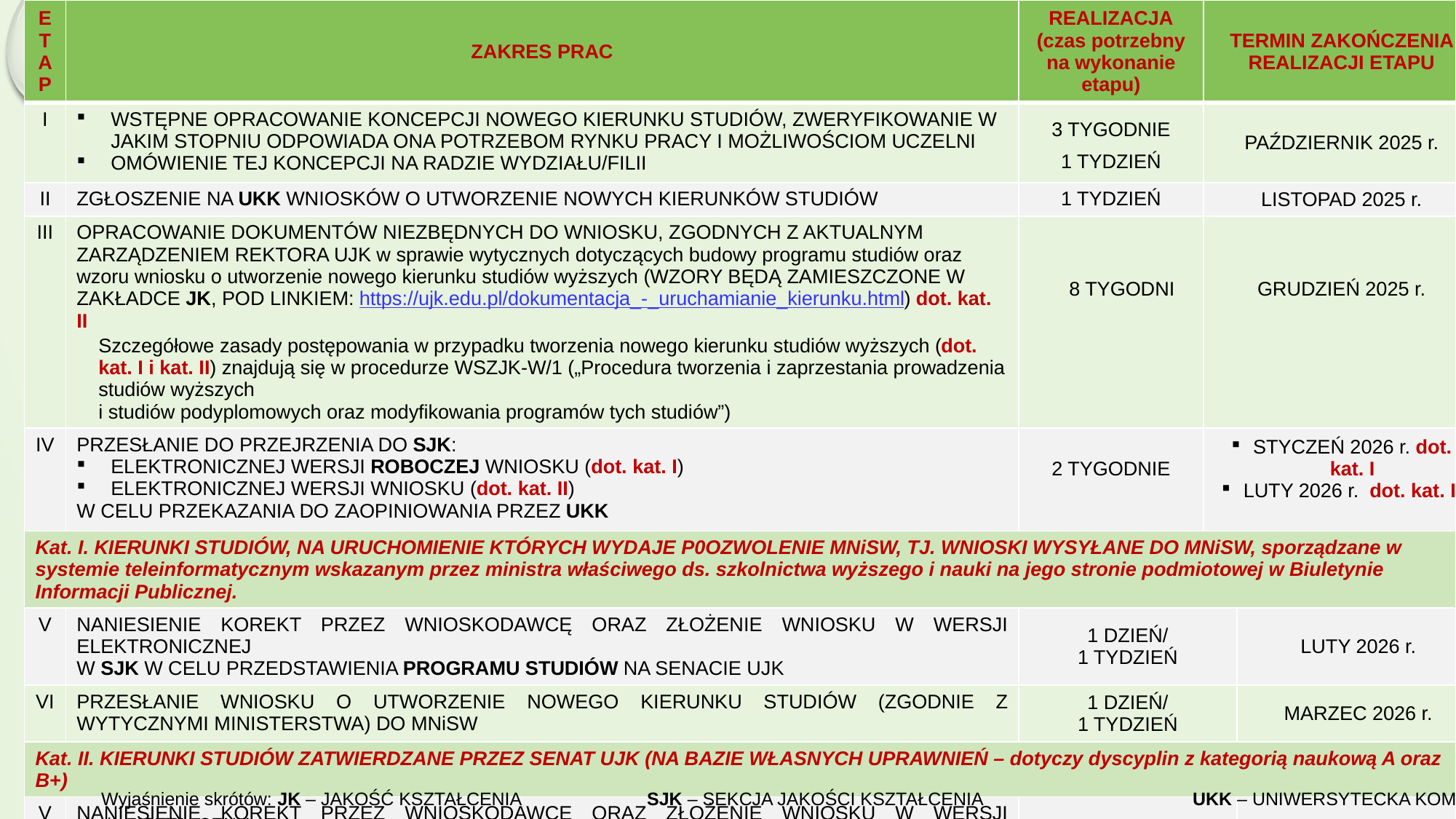

| E T AP | ZAKRES PRAC | REALIZACJA (czas potrzebny na wykonanie etapu) | TERMIN ZAKOŃCZENIA REALIZACJI ETAPU |  |
| --- | --- | --- | --- | --- |
| I | WSTĘPNE OPRACOWANIE KONCEPCJI NOWEGO KIERUNKU STUDIÓW, ZWERYFIKOWANIE W JAKIM STOPNIU ODPOWIADA ONA POTRZEBOM RYNKU PRACY I MOŻLIWOŚCIOM UCZELNI OMÓWIENIE TEJ KONCEPCJI NA RADZIE WYDZIAŁU/FILII | 3 TYGODNIE 1 TYDZIEŃ | PAŹDZIERNIK 2025 r. |  |
| II | ZGŁOSZENIE NA UKK WNIOSKÓW O UTWORZENIE NOWYCH KIERUNKÓW STUDIÓW | 1 TYDZIEŃ | LISTOPAD 2025 r. |  |
| III | OPRACOWANIE DOKUMENTÓW NIEZBĘDNYCH DO WNIOSKU, ZGODNYCH Z AKTUALNYM ZARZĄDZENIEM REKTORA UJK w sprawie wytycznych dotyczących budowy programu studiów oraz wzoru wniosku o utworzenie nowego kierunku studiów wyższych (WZORY BĘDĄ ZAMIESZCZONE W ZAKŁADCE JK, POD LINKIEM: https://ujk.edu.pl/dokumentacja\_-\_uruchamianie\_kierunku.html) dot. kat. II Szczegółowe zasady postępowania w przypadku tworzenia nowego kierunku studiów wyższych (dot. kat. I i kat. II) znajdują się w procedurze WSZJK-W/1 („Procedura tworzenia i zaprzestania prowadzenia studiów wyższych i studiów podyplomowych oraz modyfikowania programów tych studiów”) | 8 TYGODNI | GRUDZIEŃ 2025 r. |  |
| IV | PRZESŁANIE DO PRZEJRZENIA DO SJK: ELEKTRONICZNEJ WERSJI ROBOCZEJ WNIOSKU (dot. kat. I) ELEKTRONICZNEJ WERSJI WNIOSKU (dot. kat. II) W CELU PRZEKAZANIA DO ZAOPINIOWANIA PRZEZ UKK | 2 TYGODNIE | STYCZEŃ 2026 r. dot. kat. I LUTY 2026 r. dot. kat. II |  |
| Kat. I. KIERUNKI STUDIÓW, NA URUCHOMIENIE KTÓRYCH WYDAJE P0OZWOLENIE MNiSW, TJ. WNIOSKI WYSYŁANE DO MNiSW, sporządzane w systemie teleinformatycznym wskazanym przez ministra właściwego ds. szkolnictwa wyższego i nauki na jego stronie podmiotowej w Biuletynie Informacji Publicznej. |  |  |  |  |
| V | NANIESIENIE KOREKT PRZEZ WNIOSKODAWCĘ ORAZ ZŁOŻENIE WNIOSKU W WERSJI ELEKTRONICZNEJ W SJK W CELU PRZEDSTAWIENIA PROGRAMU STUDIÓW NA SENACIE UJK | 1 DZIEŃ/ 1 TYDZIEŃ | LUTY 202 6 r. | LUTY 2026 r. |
| VI | PRZESŁANIE WNIOSKU O UTWORZENIE NOWEGO KIERUNKU STUDIÓW (ZGODNIE Z WYTYCZNYMI MINISTERSTWA) DO MNiSW | 1 DZIEŃ/ 1 TYDZIEŃ | MARZEC 202 6 r. | MARZEC 2026 r. |
| Kat. II. KIERUNKI STUDIÓW ZATWIERDZANE PRZEZ SENAT UJK (NA BAZIE WŁASNYCH UPRAWNIEŃ – dotyczy dyscyplin z kategorią naukową A oraz B+) |  |  |  |  |
| V | NANIESIENIE KOREKT PRZEZ WNIOSKODAWCĘ ORAZ ZŁOŻENIE WNIOSKU W WERSJI ELEKTRONICZNEJ W SJK (na płycie) W CELU PRZEDSTAWIENIA PROGRAMU STUDIÓW NA SENACIE UJK | 1 TYDZIEŃ |  | MARZEC 2026 r. |
Wyjaśnienie skrótów: JK – JAKOŚĆ KSZTAŁCENIA		SJK – SEKCJA JAKOŚCI KSZTAŁCENIA		UKK – UNIWERSYTECKA KOMISJA ds. KSZTAŁCENIA